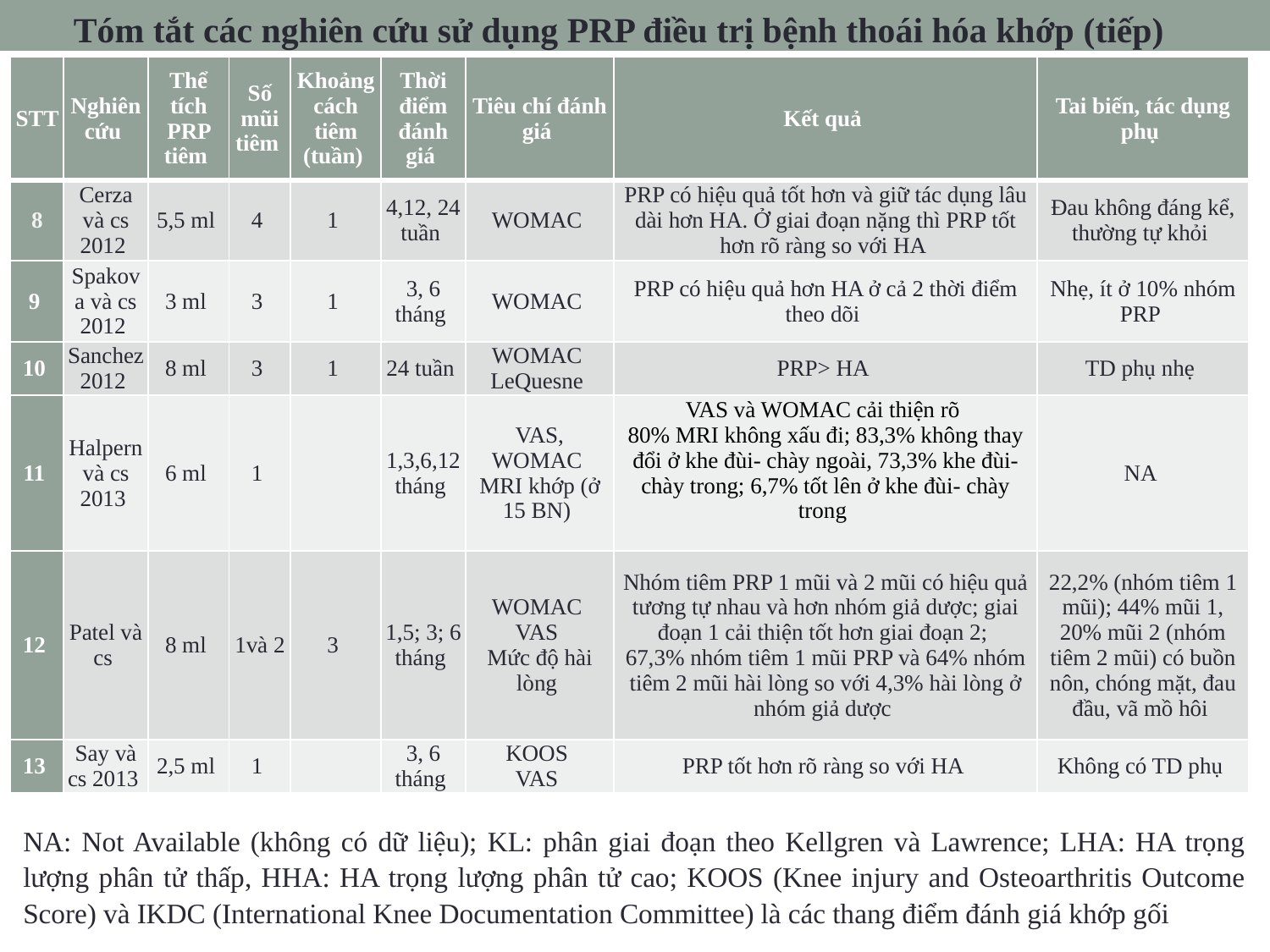

Tóm tắt các nghiên cứu sử dụng PRP điều trị bệnh thoái hóa khớp (tiếp)
| STT | Nghiên cứu | Thể tích PRP tiêm | Số mũi tiêm | Khoảng cách tiêm (tuần) | Thời điểm đánh giá | Tiêu chí đánh giá | Kết quả | Tai biến, tác dụng phụ |
| --- | --- | --- | --- | --- | --- | --- | --- | --- |
| 8 | Cerza và cs 2012 | 5,5 ml | 4 | 1 | 4,12, 24 tuần | WOMAC | PRP có hiệu quả tốt hơn và giữ tác dụng lâu dài hơn HA. Ở giai đoạn nặng thì PRP tốt hơn rõ ràng so với HA | Đau không đáng kể, thường tự khỏi |
| 9 | Spakova và cs 2012 | 3 ml | 3 | 1 | 3, 6 tháng | WOMAC | PRP có hiệu quả hơn HA ở cả 2 thời điểm theo dõi | Nhẹ, ít ở 10% nhóm PRP |
| 10 | Sanchez 2012 | 8 ml | 3 | 1 | 24 tuần | WOMAC LeQuesne | PRP> HA | TD phụ nhẹ |
| 11 | Halpern và cs 2013 | 6 ml | 1 |  | 1,3,6,12 tháng | VAS, WOMAC MRI khớp (ở 15 BN) | VAS và WOMAC cải thiện rõ 80% MRI không xấu đi; 83,3% không thay đổi ở khe đùi- chày ngoài, 73,3% khe đùi- chày trong; 6,7% tốt lên ở khe đùi- chày trong | NA |
| 12 | Patel và cs | 8 ml | 1và 2 | 3 | 1,5; 3; 6 tháng | WOMAC VAS Mức độ hài lòng | Nhóm tiêm PRP 1 mũi và 2 mũi có hiệu quả tương tự nhau và hơn nhóm giả dược; giai đoạn 1 cải thiện tốt hơn giai đoạn 2; 67,3% nhóm tiêm 1 mũi PRP và 64% nhóm tiêm 2 mũi hài lòng so với 4,3% hài lòng ở nhóm giả dược | 22,2% (nhóm tiêm 1 mũi); 44% mũi 1, 20% mũi 2 (nhóm tiêm 2 mũi) có buồn nôn, chóng mặt, đau đầu, vã mồ hôi |
| 13 | Say và cs 2013 | 2,5 ml | 1 |  | 3, 6 tháng | KOOS VAS | PRP tốt hơn rõ ràng so với HA | Không có TD phụ |
NA: Not Available (không có dữ liệu); KL: phân giai đoạn theo Kellgren và Lawrence; LHA: HA trọng lượng phân tử thấp, HHA: HA trọng lượng phân tử cao; KOOS (Knee injury and Osteoarthritis Outcome Score) và IKDC (International Knee Documentation Committee) là các thang điểm đánh giá khớp gối